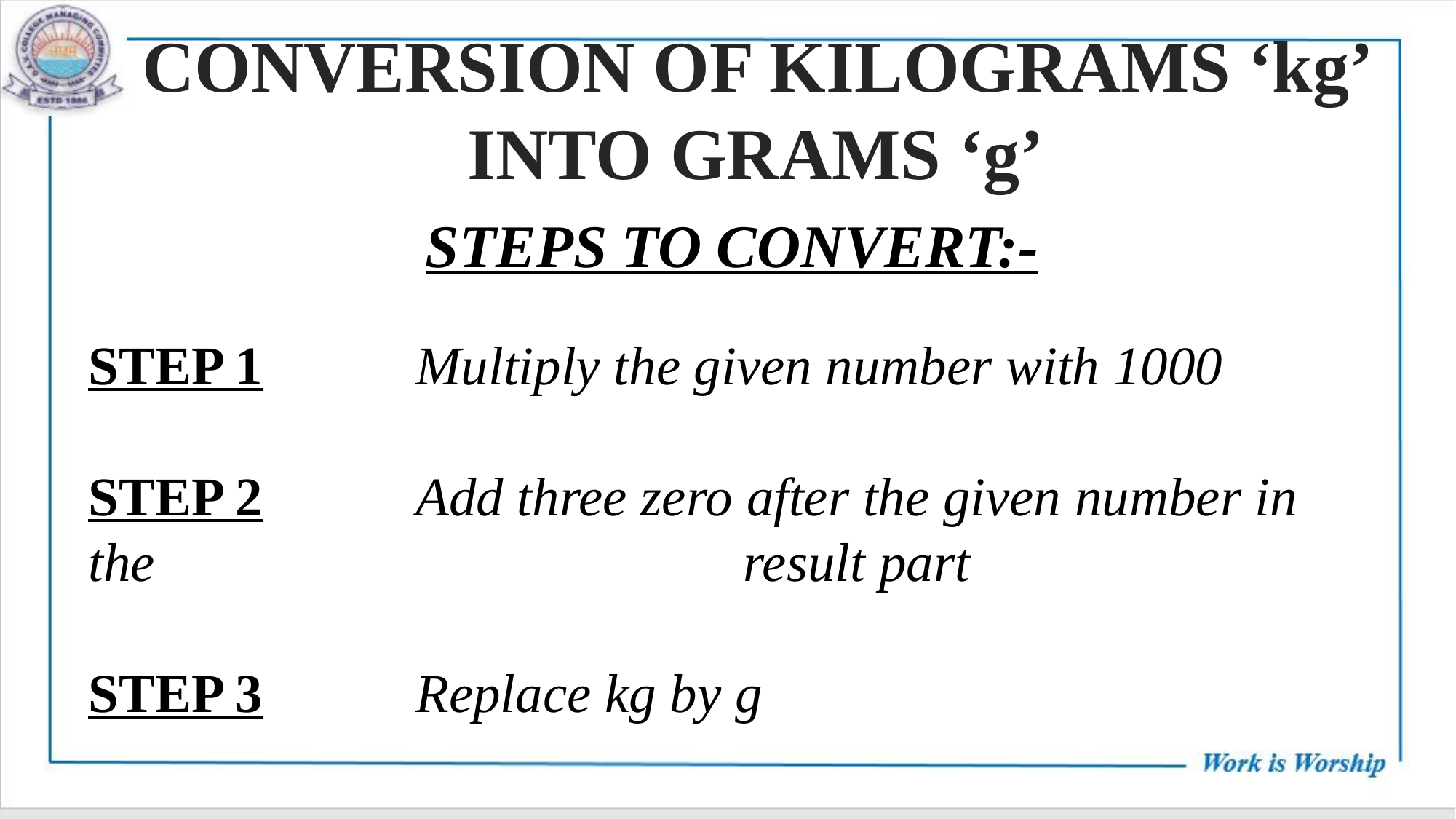

CONVERSION OF KILOGRAMS ‘kg’ INTO GRAMS ‘g’
STEPS TO CONVERT:-
STEP 1		Multiply the given number with 1000

STEP 2		Add three zero after the given number in the 						result part

STEP 3		Replace kg by g